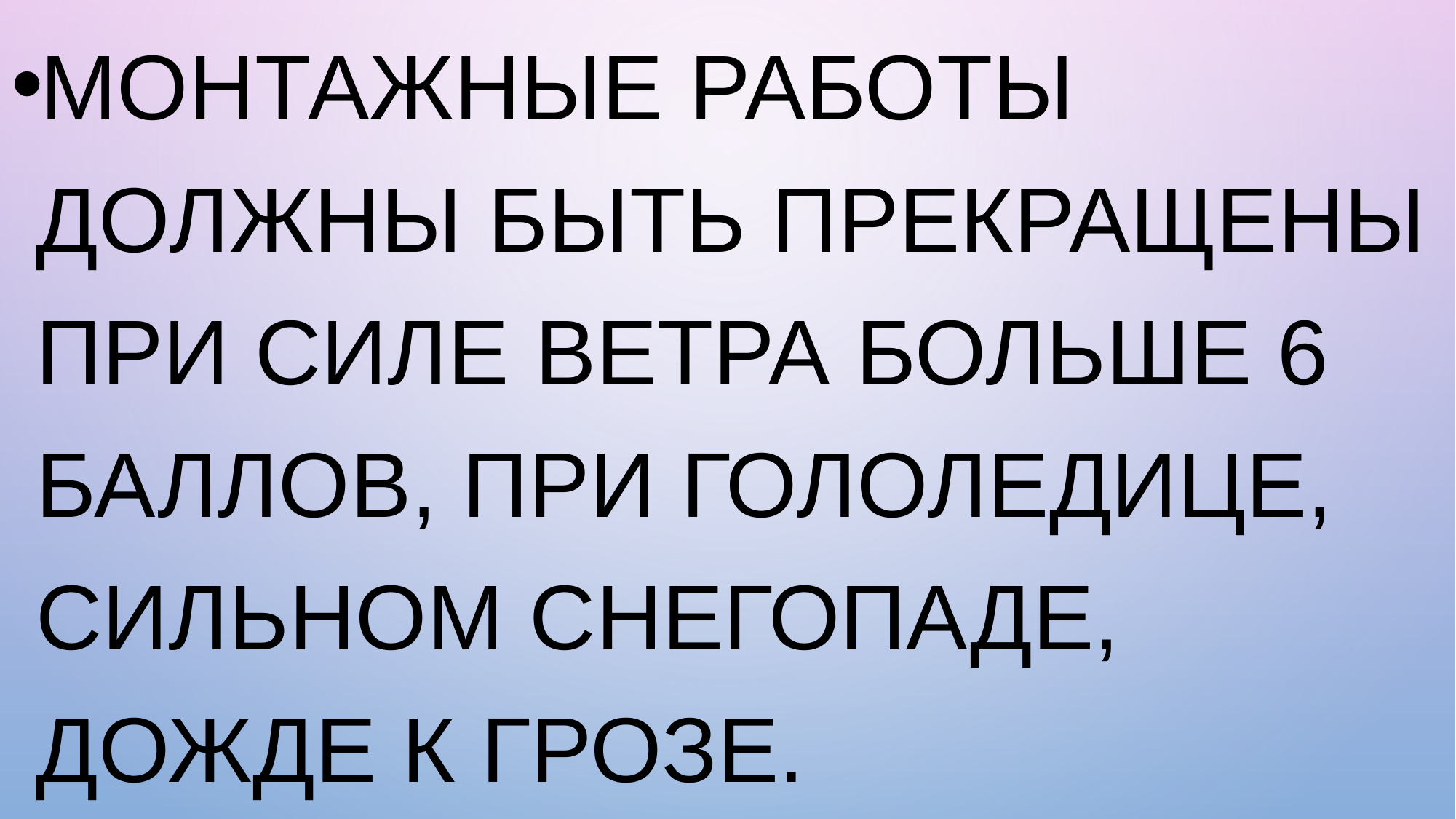

Монтажные работы должны быть прекращены при силе ветра больше 6 баллов, при гололедице, сильном снегопаде, дожде к грозе.